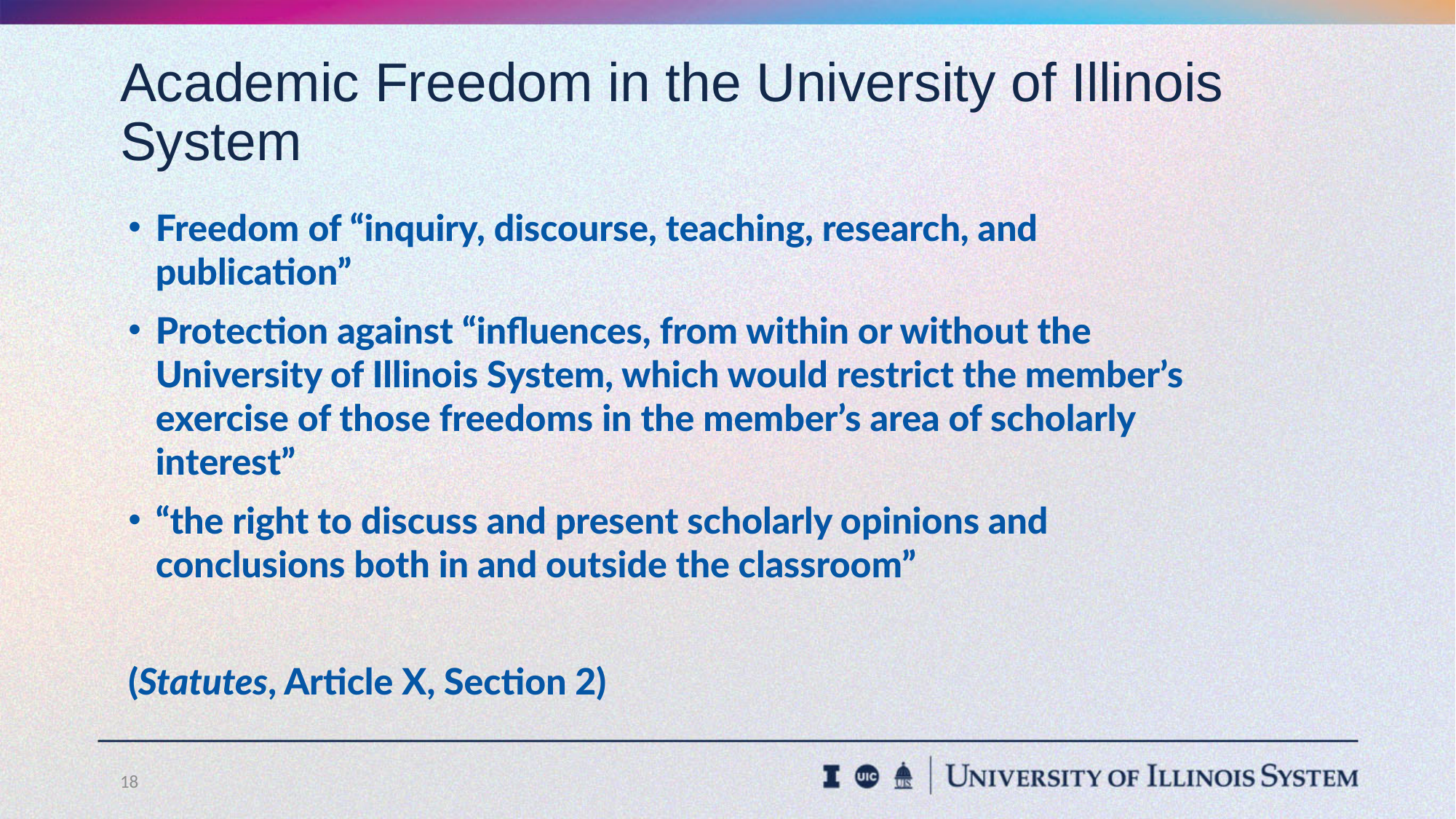

# Academic Freedom in the University of Illinois System
Freedom of “inquiry, discourse, teaching, research, and publication”
Protection against “influences, from within or without the University of Illinois System, which would restrict the member’s exercise of those freedoms in the member’s area of scholarly interest”
“the right to discuss and present scholarly opinions and conclusions both in and outside the classroom”

(Statutes, Article X, Section 2)
18